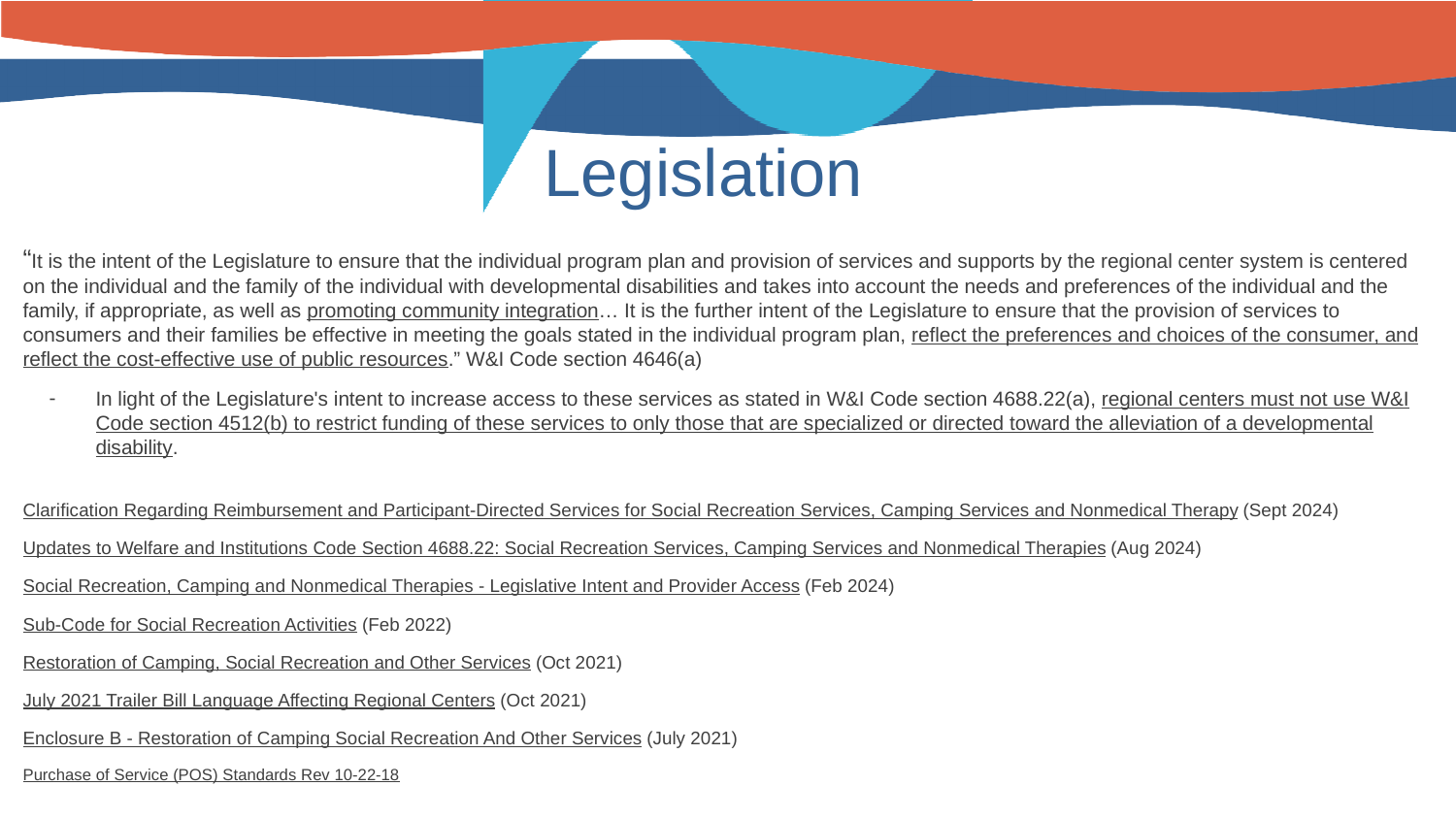

# Legislation
“It is the intent of the Legislature to ensure that the individual program plan and provision of services and supports by the regional center system is centered on the individual and the family of the individual with developmental disabilities and takes into account the needs and preferences of the individual and the family, if appropriate, as well as promoting community integration… It is the further intent of the Legislature to ensure that the provision of services to consumers and their families be effective in meeting the goals stated in the individual program plan, reflect the preferences and choices of the consumer, and reflect the cost-effective use of public resources.” W&I Code section 4646(a)
In light of the Legislature's intent to increase access to these services as stated in W&I Code section 4688.22(a), regional centers must not use W&I Code section 4512(b) to restrict funding of these services to only those that are specialized or directed toward the alleviation of a developmental disability.

Clarification Regarding Reimbursement and Participant-Directed Services for Social Recreation Services, Camping Services and Nonmedical Therapy (Sept 2024)
Updates to Welfare and Institutions Code Section 4688.22: Social Recreation Services, Camping Services and Nonmedical Therapies (Aug 2024)
Social Recreation, Camping and Nonmedical Therapies - Legislative Intent and Provider Access (Feb 2024)
Sub-Code for Social Recreation Activities (Feb 2022)
Restoration of Camping, Social Recreation and Other Services (Oct 2021)
July 2021 Trailer Bill Language Affecting Regional Centers (Oct 2021)
Enclosure B - Restoration of Camping Social Recreation And Other Services (July 2021)
Purchase of Service (POS) Standards Rev 10-22-18